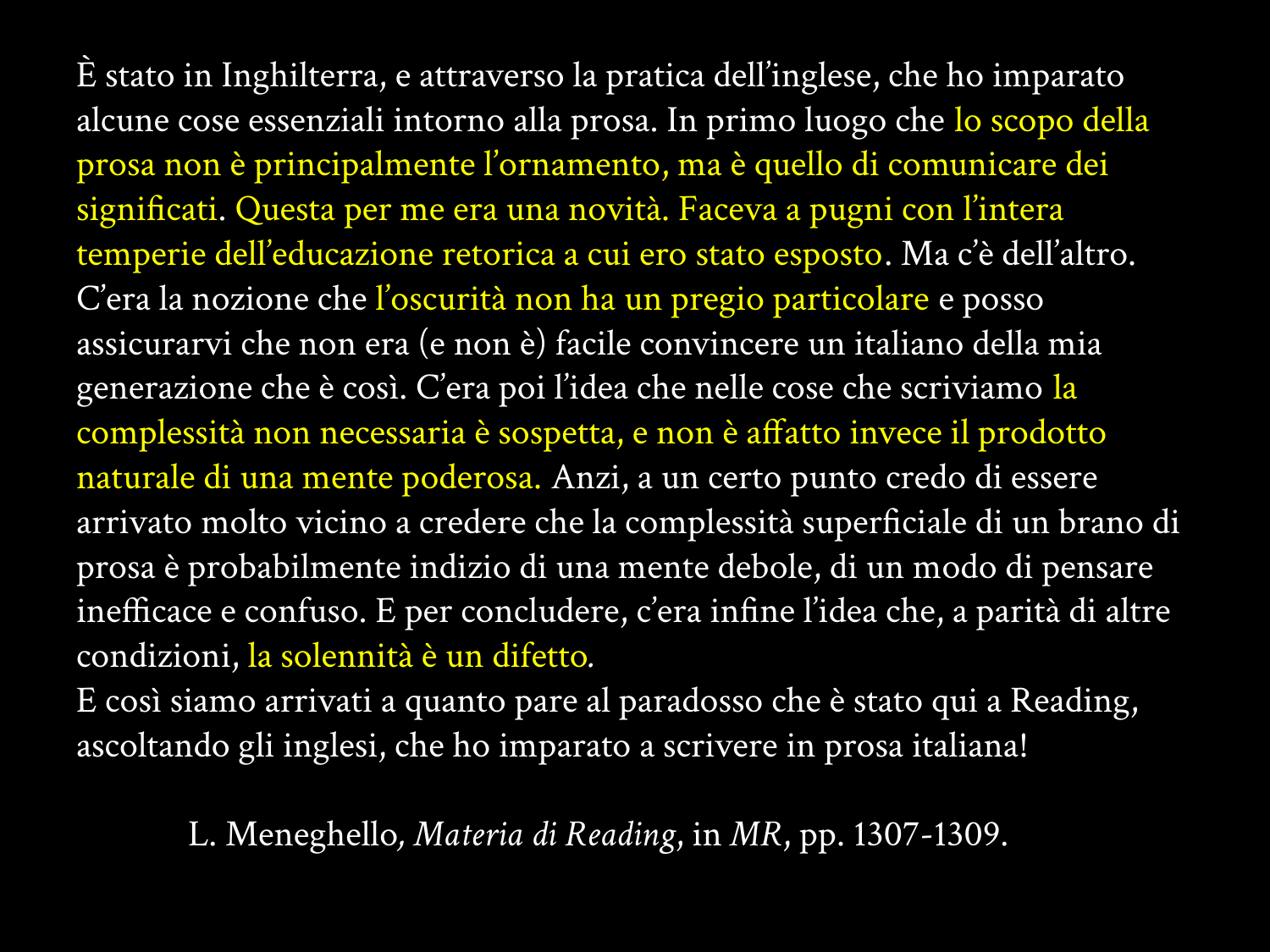

# È stato in Inghilterra, e attraverso la pratica dell’inglese, che ho imparato alcune cose essenziali intorno alla prosa. In primo luogo che lo scopo della prosa non è principalmente l’ornamento, ma è quello di comunicare dei significati. Questa per me era una novità. Faceva a pugni con l’intera temperie dell’educazione retorica a cui ero stato esposto. Ma c’è dell’altro. C’era la nozione che l’oscurità non ha un pregio particolare e posso assicurarvi che non era (e non è) facile convincere un italiano della mia generazione che è così. C’era poi l’idea che nelle cose che scriviamo la complessità non necessaria è sospetta, e non è affatto invece il prodotto naturale di una mente poderosa. Anzi, a un certo punto credo di essere arrivato molto vicino a credere che la complessità superficiale di un brano di prosa è probabilmente indizio di una mente debole, di un modo di pensare inefficace e confuso. E per concludere, c’era infine l’idea che, a parità di altre condizioni, la solennità è un difetto. E così siamo arrivati a quanto pare al paradosso che è stato qui a Reading, ascoltando gli inglesi, che ho imparato a scrivere in prosa italiana! L. Meneghello, Materia di Reading, in MR, pp. 1307-1309.